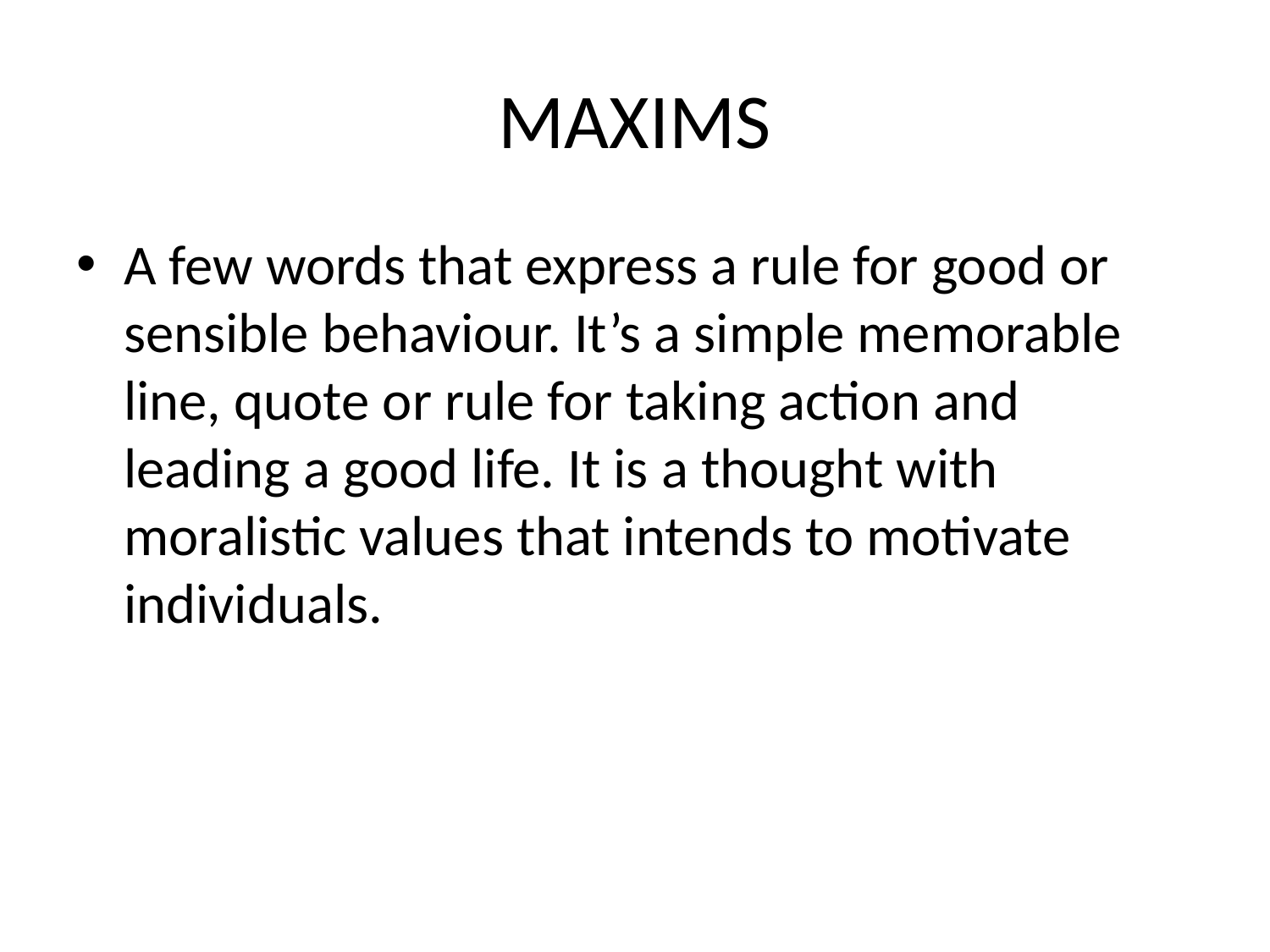

# MAXIMS
A few words that express a rule for good or sensible behaviour. It’s a simple memorable line, quote or rule for taking action and leading a good life. It is a thought with moralistic values that intends to motivate individuals.